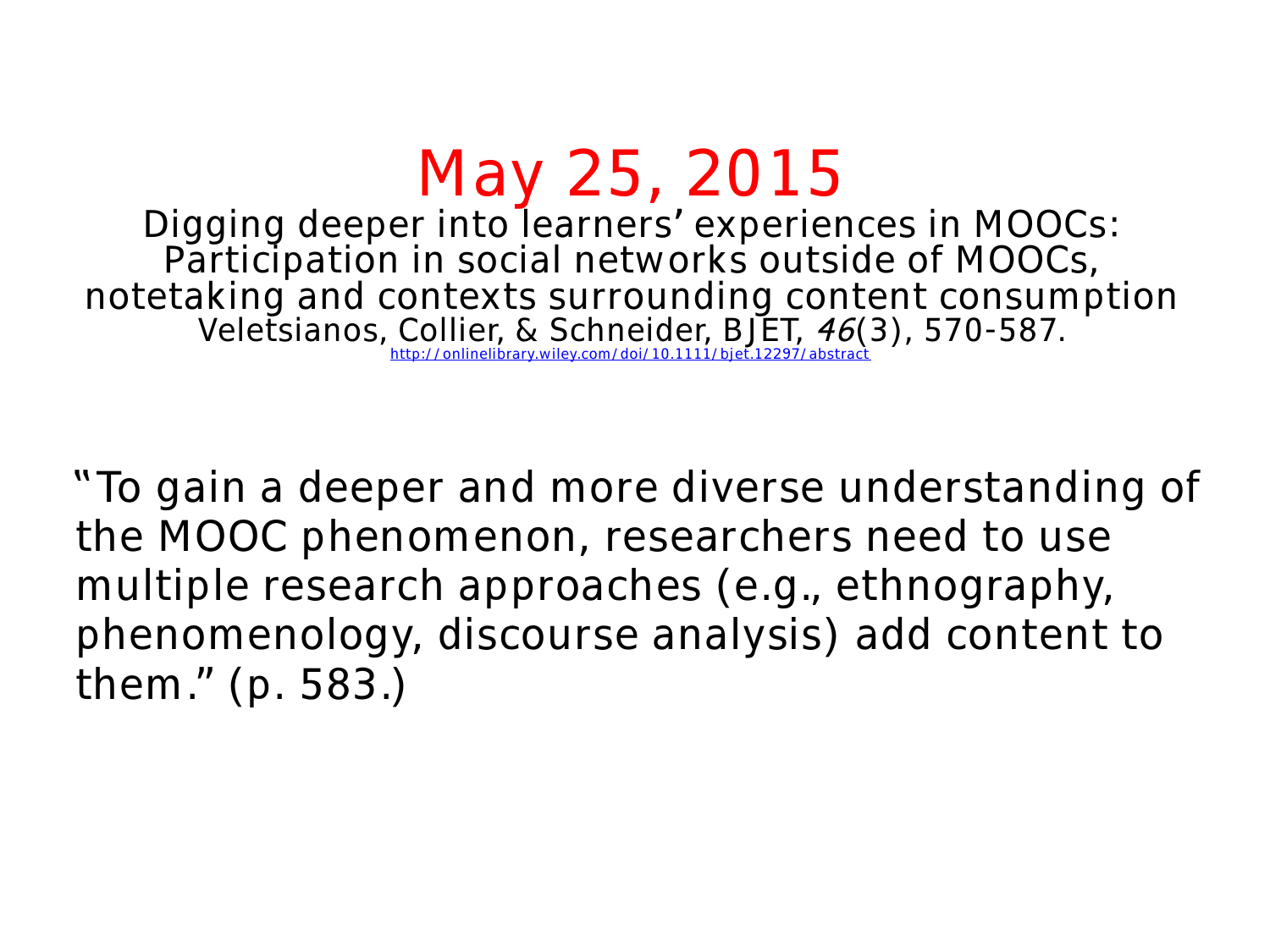

# May 25, 2015 Digging deeper into learners’ experiences in MOOCs: Participation in social networks outside of MOOCs, notetaking and contexts surrounding content consumption Veletsianos, Collier, & Schneider, BJET, 46(3), 570-587. http://onlinelibrary.wiley.com/doi/10.1111/bjet.12297/abstract
“To gain a deeper and more diverse understanding of the MOOC phenomenon, researchers need to use multiple research approaches (e.g., ethnography, phenomenology, discourse analysis) add content to them.” (p. 583.)